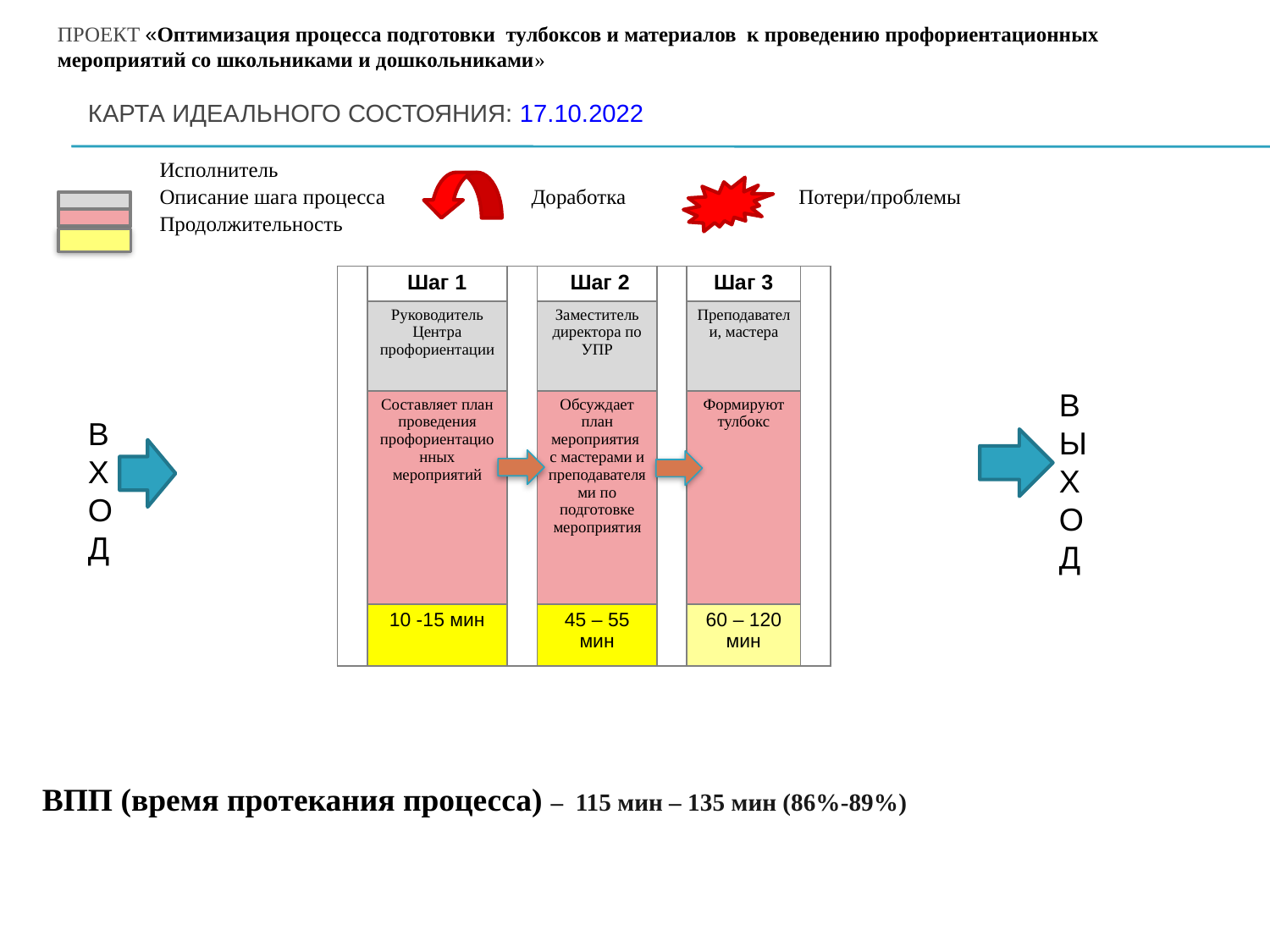

Проект «Оптимизация процесса подготовки  тулбоксов и материалов  к проведению профориентационных мероприятий со школьниками и дошкольниками»
# Карта ИДЕАЛЬНОГО состояния: 17.10.2022
|  | Исполнитель |  |  |
| --- | --- | --- | --- |
|  | Описание шага процесса |  | Доработка Потери/проблемы |
|  | Продолжительность |  |  |

|  | Шаг 1 |  | Шаг 2 |  | Шаг 3 |  |
| --- | --- | --- | --- | --- | --- | --- |
|  | Руководитель Центра профориентации |  | Заместитель директора по УПР |  | Преподаватели, мастера |  |
|  | Составляет план проведения профориентационных мероприятий |  | Обсуждает план мероприятия с мастерами и преподавателями по подготовке мероприятия |  | Формируют тулбокс |  |
|  | 10 -15 мин |  | 45 – 55 мин |  | 60 – 120 мин |  |
|  |
| --- |
ВЫХОД
ВХОД

ВПП (время протекания процесса) –  115 мин – 135 мин (86%-89%)